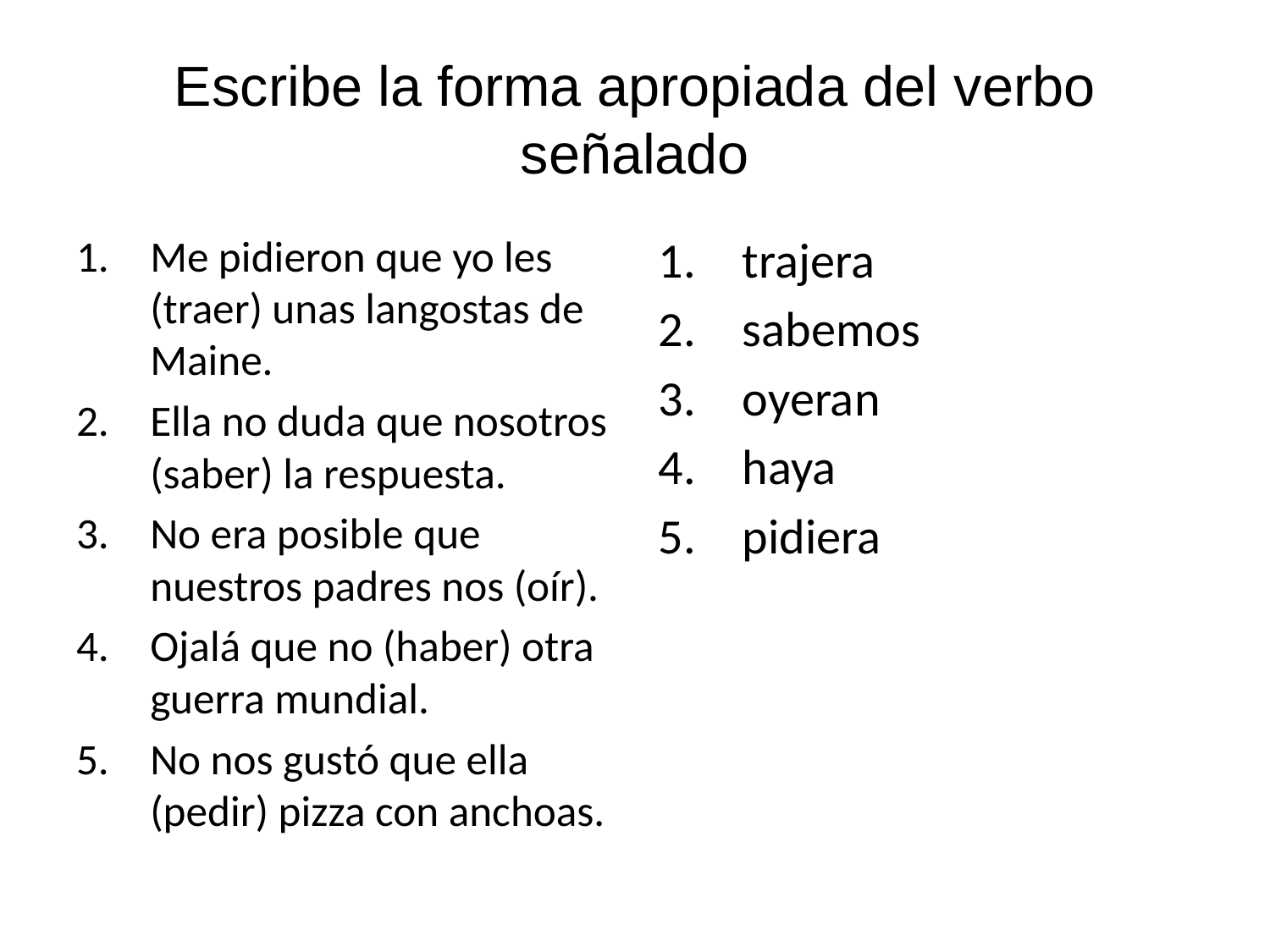

# Escribe la forma apropiada del verbo señalado
Me pidieron que yo les (traer) unas langostas de Maine.
Ella no duda que nosotros (saber) la respuesta.
No era posible que nuestros padres nos (oír).
Ojalá que no (haber) otra guerra mundial.
No nos gustó que ella (pedir) pizza con anchoas.

trajera
sabemos
oyeran
haya
pidiera